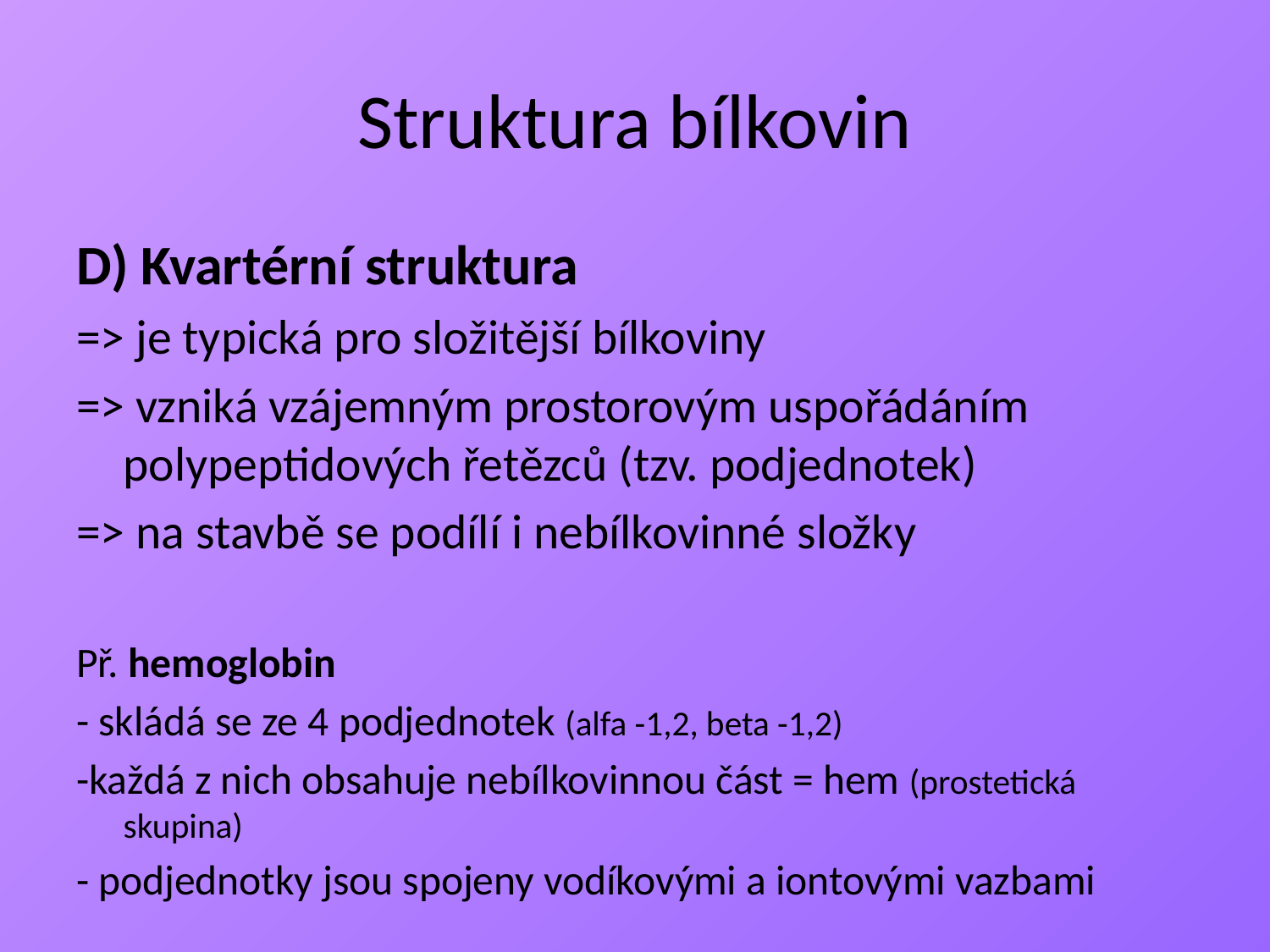

# Struktura bílkovin
D) Kvartérní struktura
=> je typická pro složitější bílkoviny
=> vzniká vzájemným prostorovým uspořádáním polypeptidových řetězců (tzv. podjednotek)
=> na stavbě se podílí i nebílkovinné složky

Př. hemoglobin
- skládá se ze 4 podjednotek (alfa -1,2, beta -1,2)
-každá z nich obsahuje nebílkovinnou část = hem (prostetická skupina)
- podjednotky jsou spojeny vodíkovými a iontovými vazbami